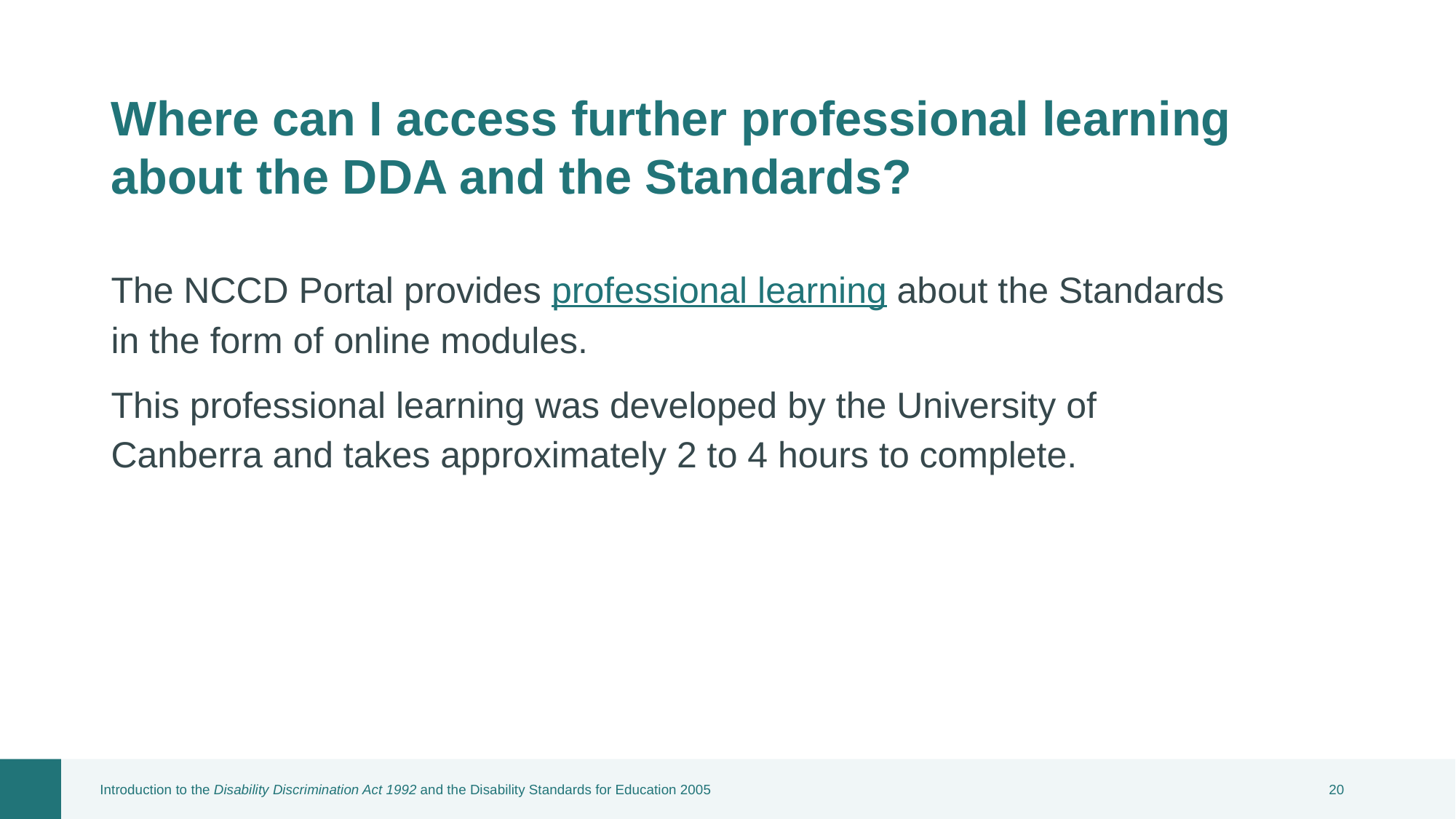

# Where can I access further professional learning about the DDA and the Standards?
The NCCD Portal provides professional learning about the Standards in the form of online modules.
This professional learning was developed by the University of Canberra and takes approximately 2 to 4 hours to complete.

Introduction to the Disability Discrimination Act 1992 and the Disability Standards for Education 2005

20